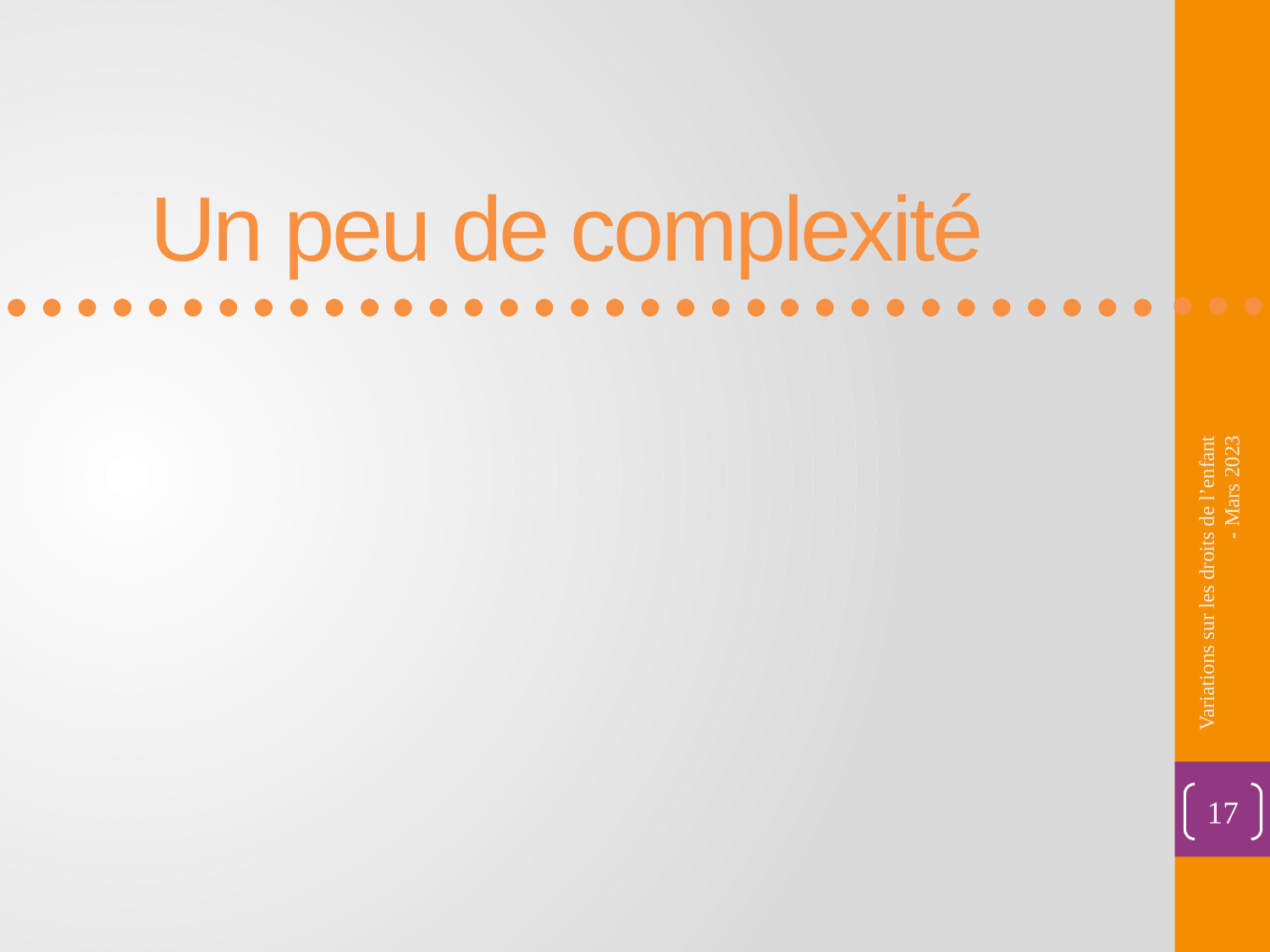

Un peu de complexité

Variations sur les droits de l’enfant - Mars 2023
17